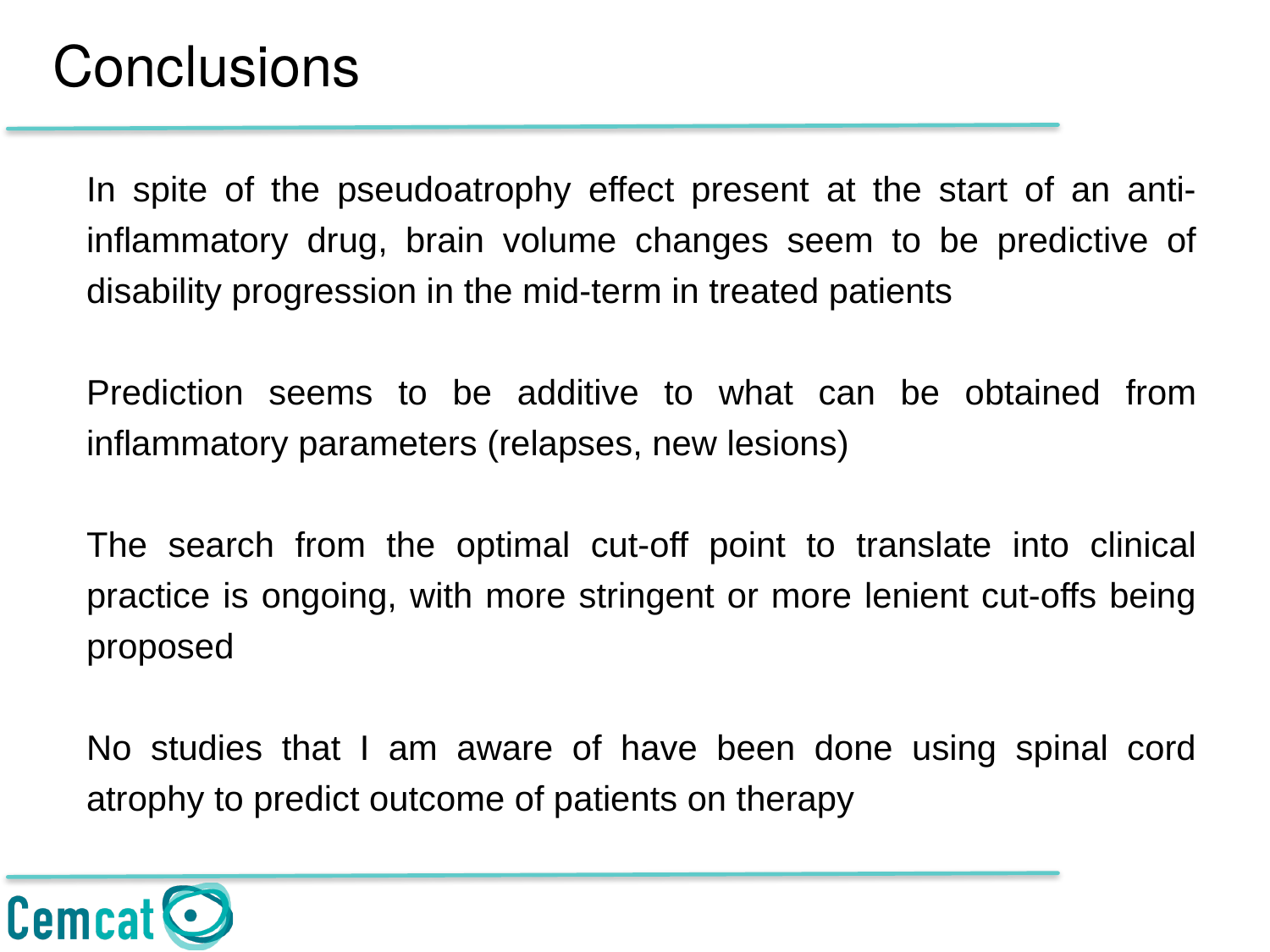

Conclusions
In spite of the pseudoatrophy effect present at the start of an anti-inflammatory drug, brain volume changes seem to be predictive of disability progression in the mid-term in treated patients

Prediction seems to be additive to what can be obtained from inflammatory parameters (relapses, new lesions)

The search from the optimal cut-off point to translate into clinical practice is ongoing, with more stringent or more lenient cut-offs being proposed

No studies that I am aware of have been done using spinal cord atrophy to predict outcome of patients on therapy